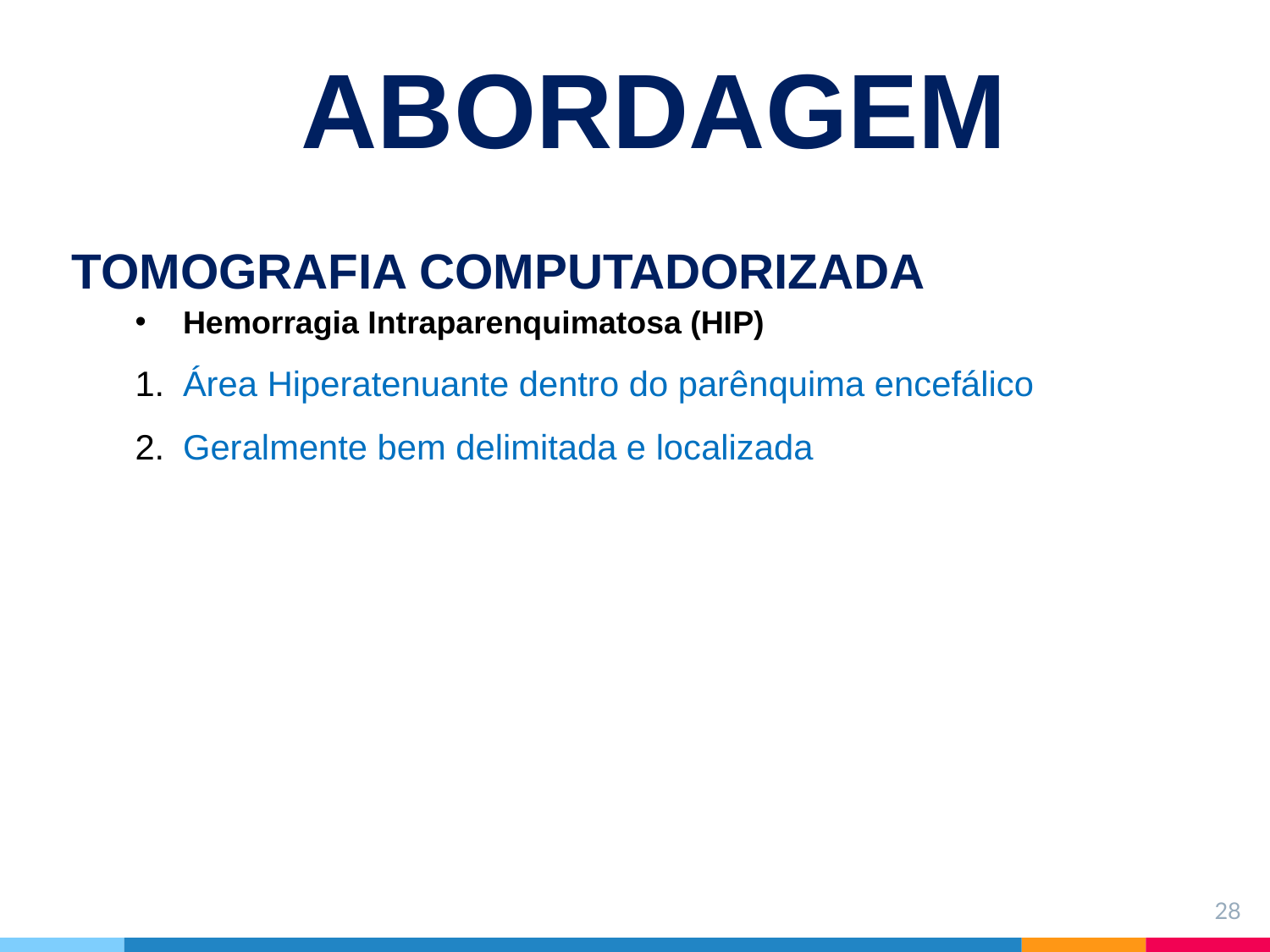

# ABORDAGEM
TOMOGRAFIA COMPUTADORIZADA
Hemorragia Intraparenquimatosa (HIP)
Área Hiperatenuante dentro do parênquima encefálico
Geralmente bem delimitada e localizada

28